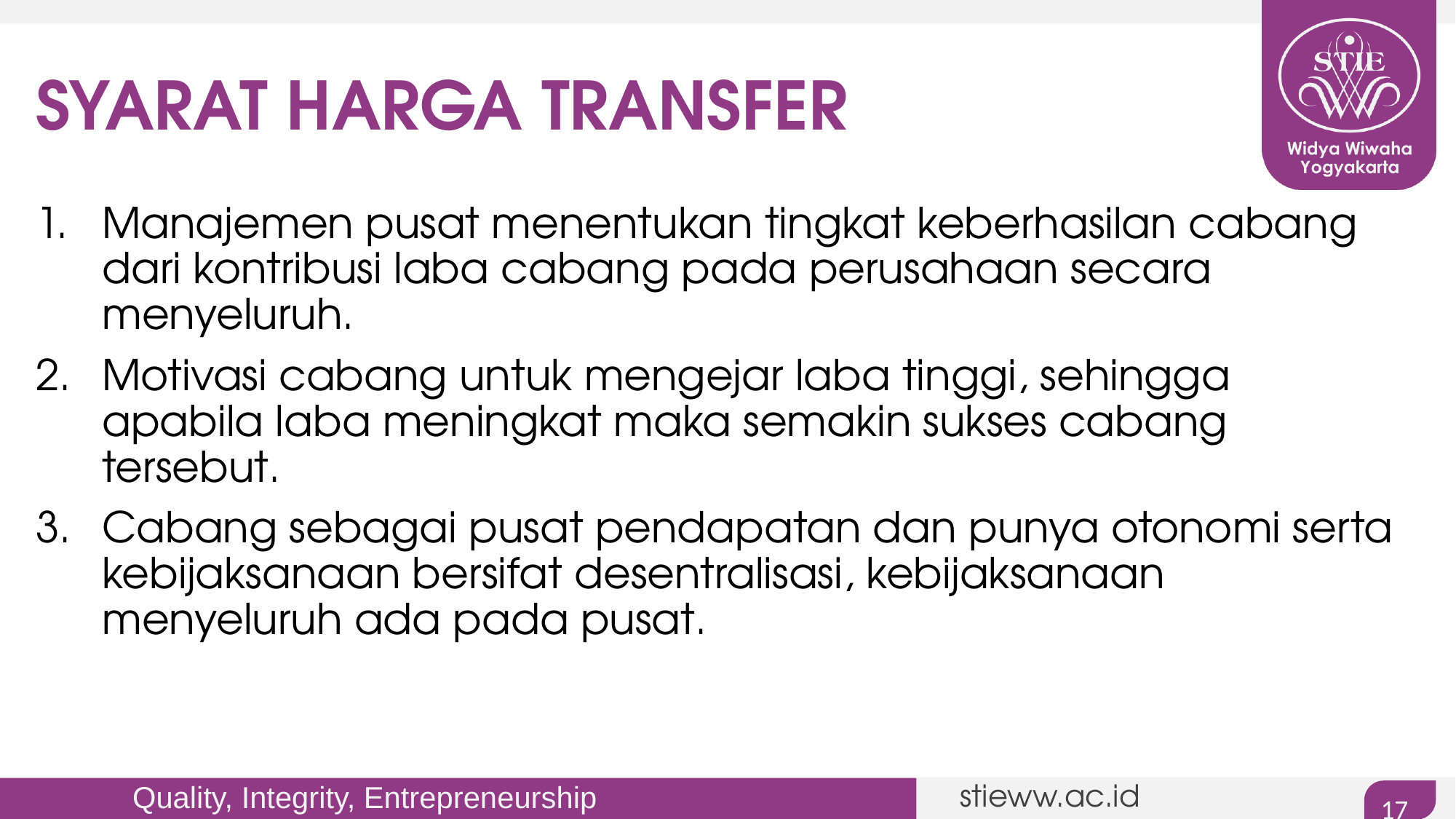

# SYARAT HARGA TRANSFER
Manajemen pusat menentukan tingkat keberhasilan cabang dari kontribusi laba cabang pada perusahaan secara menyeluruh.
Motivasi cabang untuk mengejar laba tinggi, sehingga apabila laba meningkat maka semakin sukses cabang tersebut.
Cabang sebagai pusat pendapatan dan punya otonomi serta kebijaksanaan bersifat desentralisasi, kebijaksanaan menyeluruh ada pada pusat.